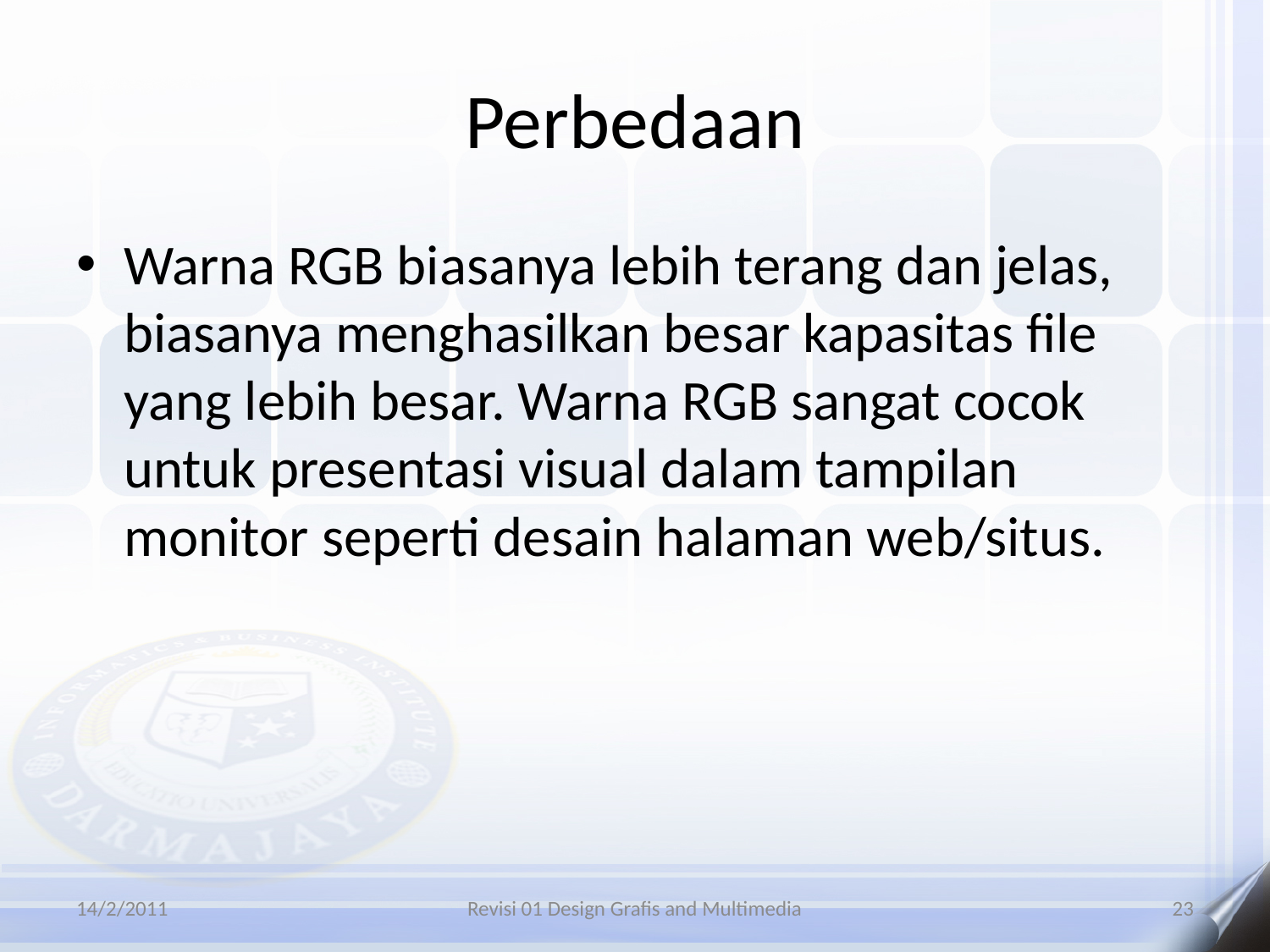

# Perbedaan
Warna RGB biasanya lebih terang dan jelas, biasanya menghasilkan besar kapasitas file yang lebih besar. Warna RGB sangat cocok untuk presentasi visual dalam tampilan monitor seperti desain halaman web/situs.
14/2/2011
Revisi 01 Design Grafis and Multimedia
23